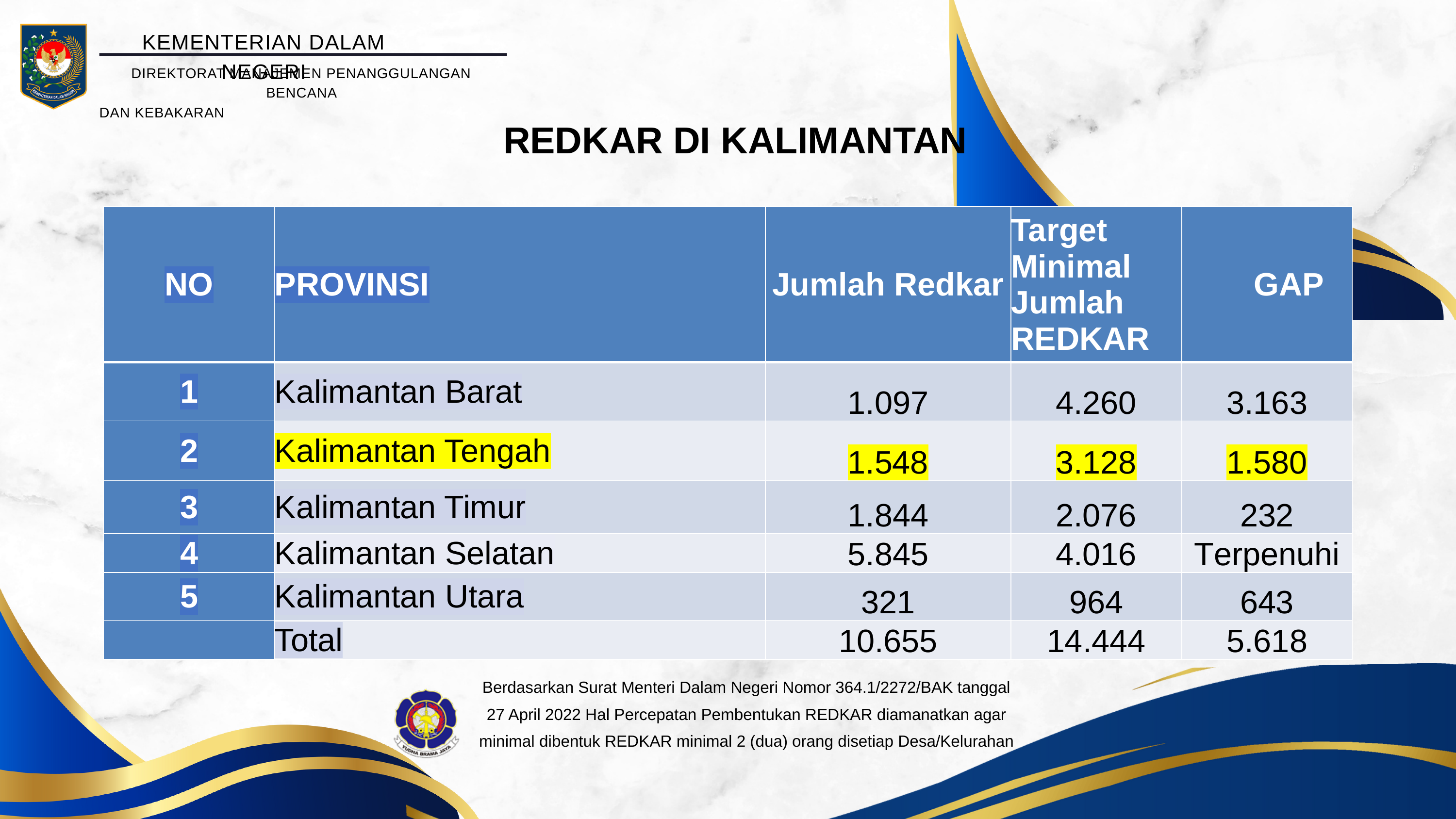

KEMENTERIAN DALAM NEGERI

DIREKTORAT MANAJEMEN PENANGGULANGAN BENCANA
DAN KEBAKARAN
REDKAR DI KALIMANTAN
| NO | PROVINSI | Jumlah Redkar | Target Minimal Jumlah REDKAR | GAP |
| --- | --- | --- | --- | --- |
| 1 | Kalimantan Barat | 1.097 | 4.260 | 3.163 |
| 2 | Kalimantan Tengah | 1.548 | 3.128 | 1.580 |
| 3 | Kalimantan Timur | 1.844 | 2.076 | 232 |
| 4 | Kalimantan Selatan | 5.845 | 4.016 | Terpenuhi |
| 5 | Kalimantan Utara | 321 | 964 | 643 |
|  | Total | 10.655 | 14.444 | 5.618 |

Berdasarkan Surat Menteri Dalam Negeri Nomor 364.1/2272/BAK tanggal 27 April 2022 Hal Percepatan Pembentukan REDKAR diamanatkan agar minimal dibentuk REDKAR minimal 2 (dua) orang disetiap Desa/Kelurahan